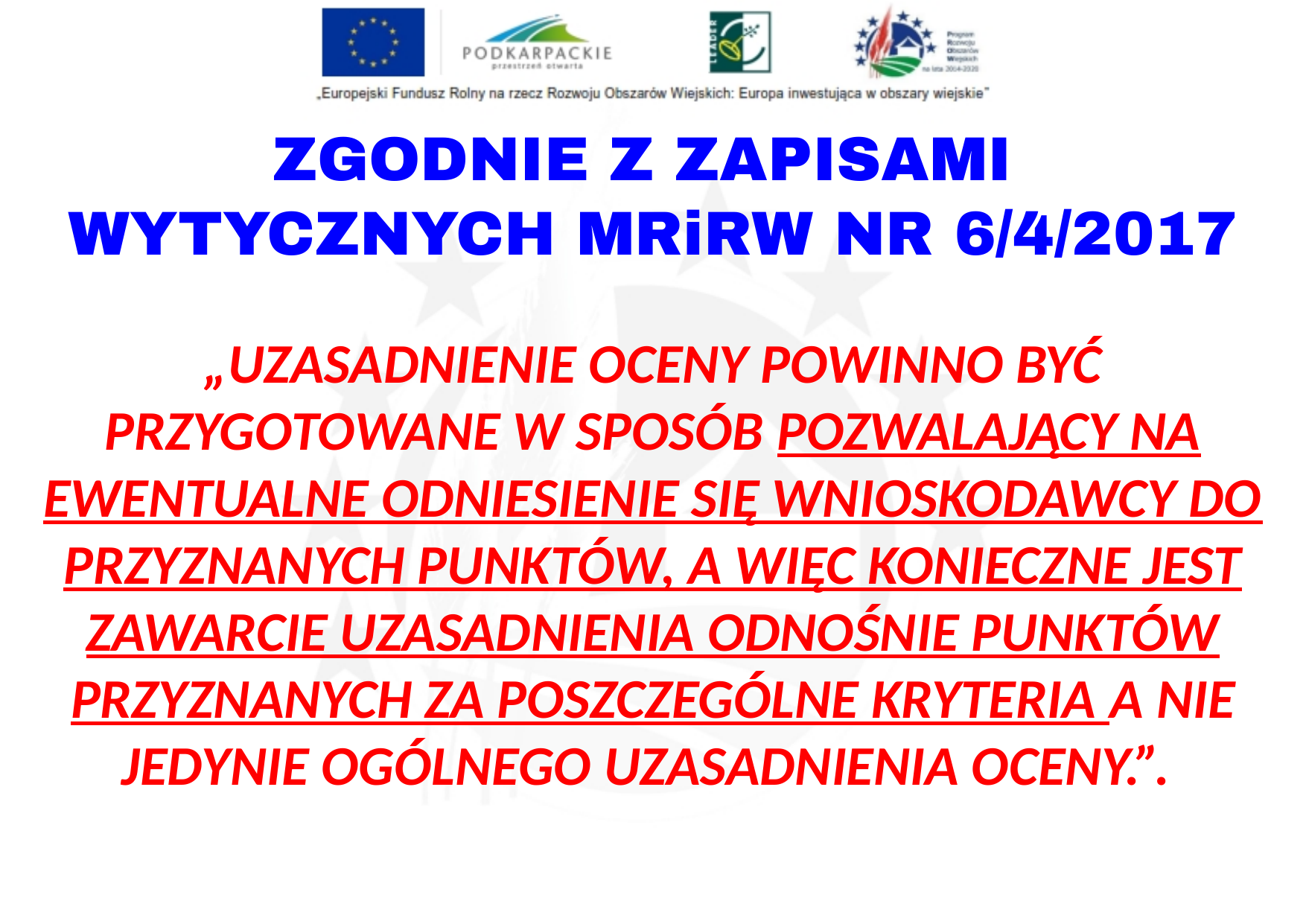

ZGODNIE Z ZAPISAMI
WYTYCZNYCH MRiRW NR 6/4/2017
„UZASADNIENIE OCENY POWINNO BYĆ PRZYGOTOWANE W SPOSÓB POZWALAJĄCY NA EWENTUALNE ODNIESIENIE SIĘ WNIOSKODAWCY DO PRZYZNANYCH PUNKTÓW, A WIĘC KONIECZNE JEST ZAWARCIE UZASADNIENIA ODNOŚNIE PUNKTÓW PRZYZNANYCH ZA POSZCZEGÓLNE KRYTERIA A NIE JEDYNIE OGÓLNEGO UZASADNIENIA OCENY.”.